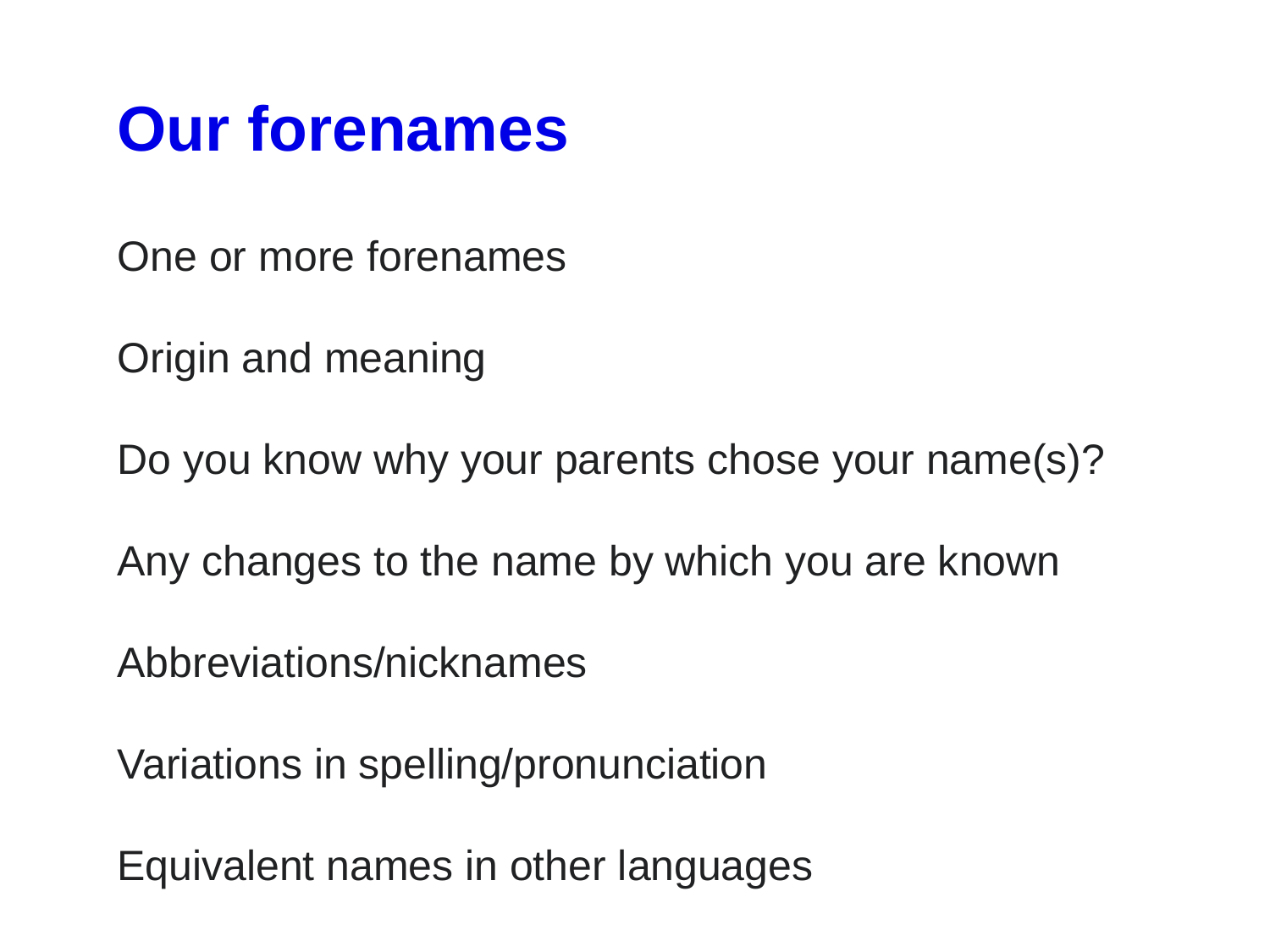

Our forenames

One or more forenames

Origin and meaning

Do you know why your parents chose your name(s)?

Any changes to the name by which you are known

Abbreviations/nicknames

Variations in spelling/pronunciation

Equivalent names in other languages